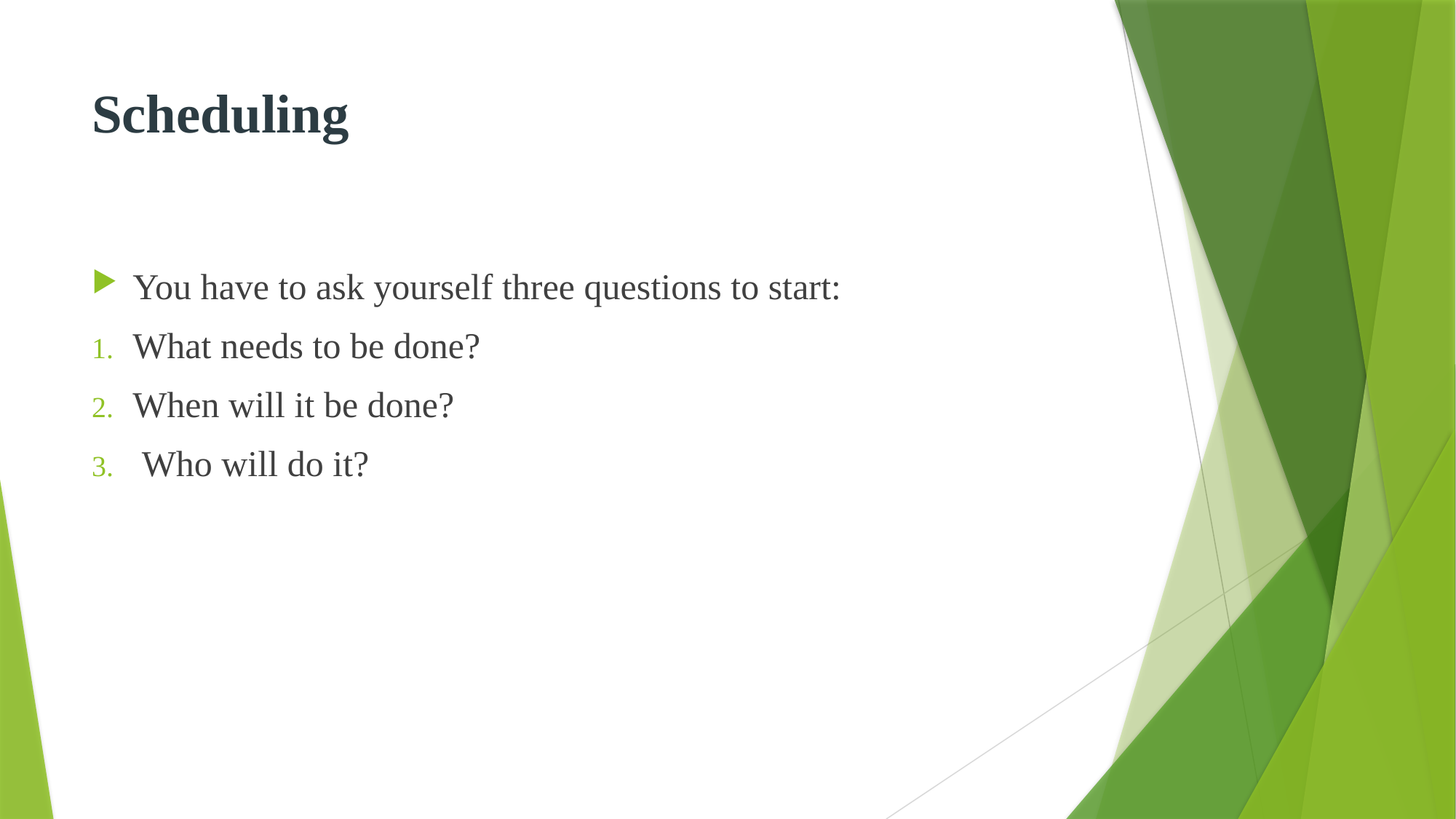

# Scheduling
You have to ask yourself three questions to start:
What needs to be done?
When will it be done?
 Who will do it?